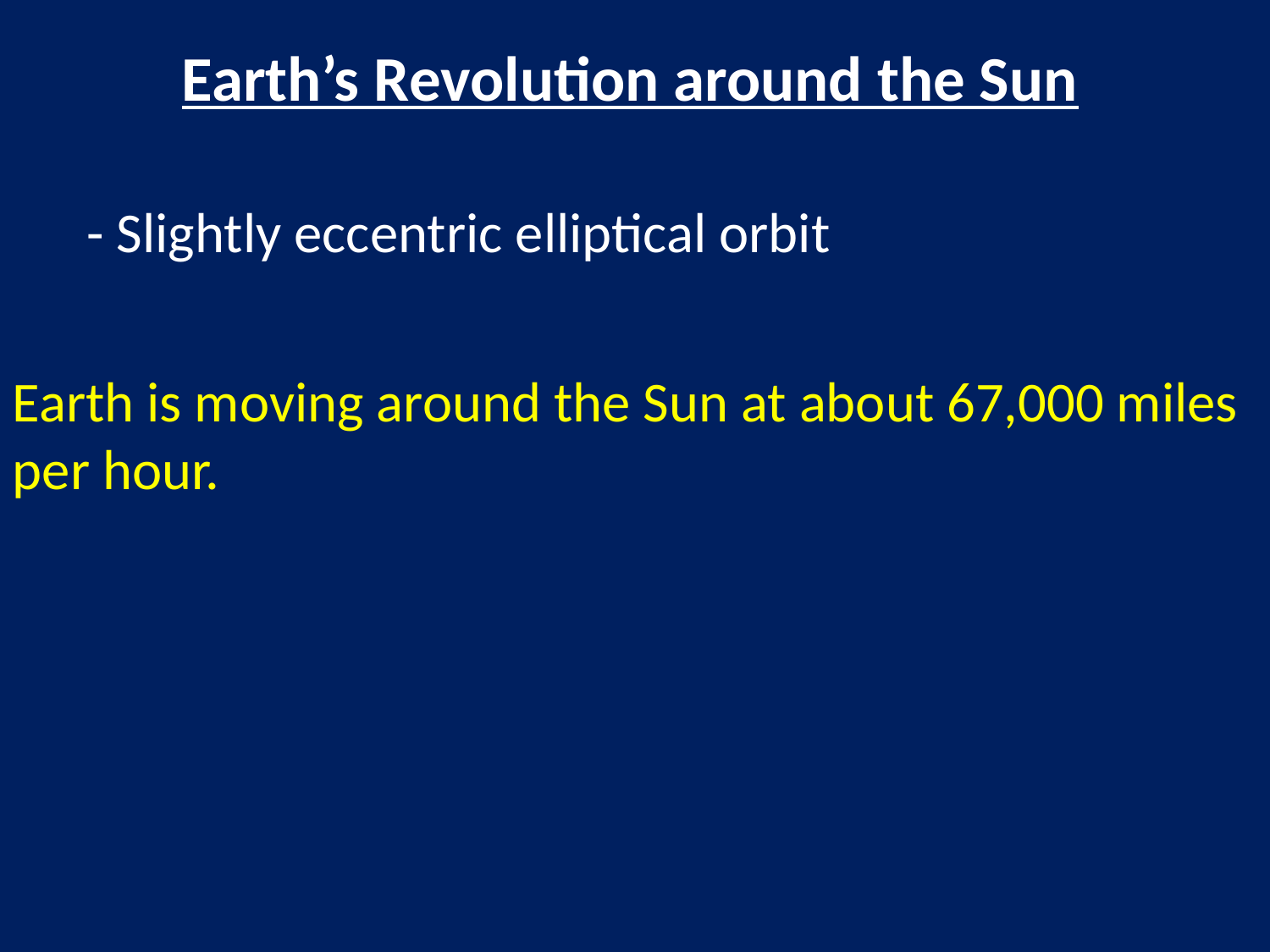

Earth’s Revolution around the Sun
- Slightly eccentric elliptical orbit
Earth is moving around the Sun at about 67,000 miles per hour.